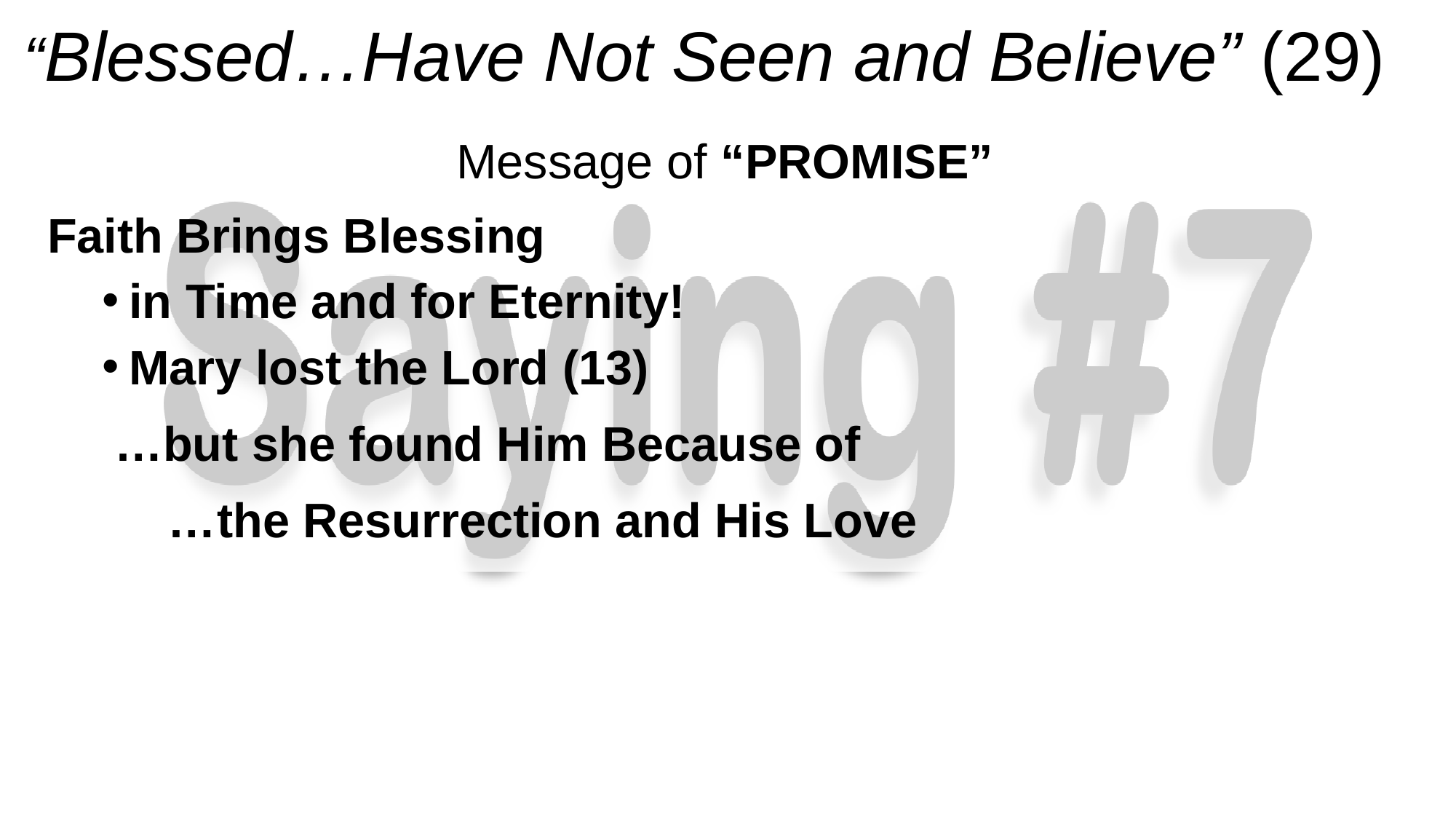

# “Blessed…Have Not Seen and Believe” (29)
Message of “PROMISE”
Faith Brings Blessing
in Time and for Eternity!
Mary lost the Lord (13)
     …but she found Him Because of
         …the Resurrection and His Love